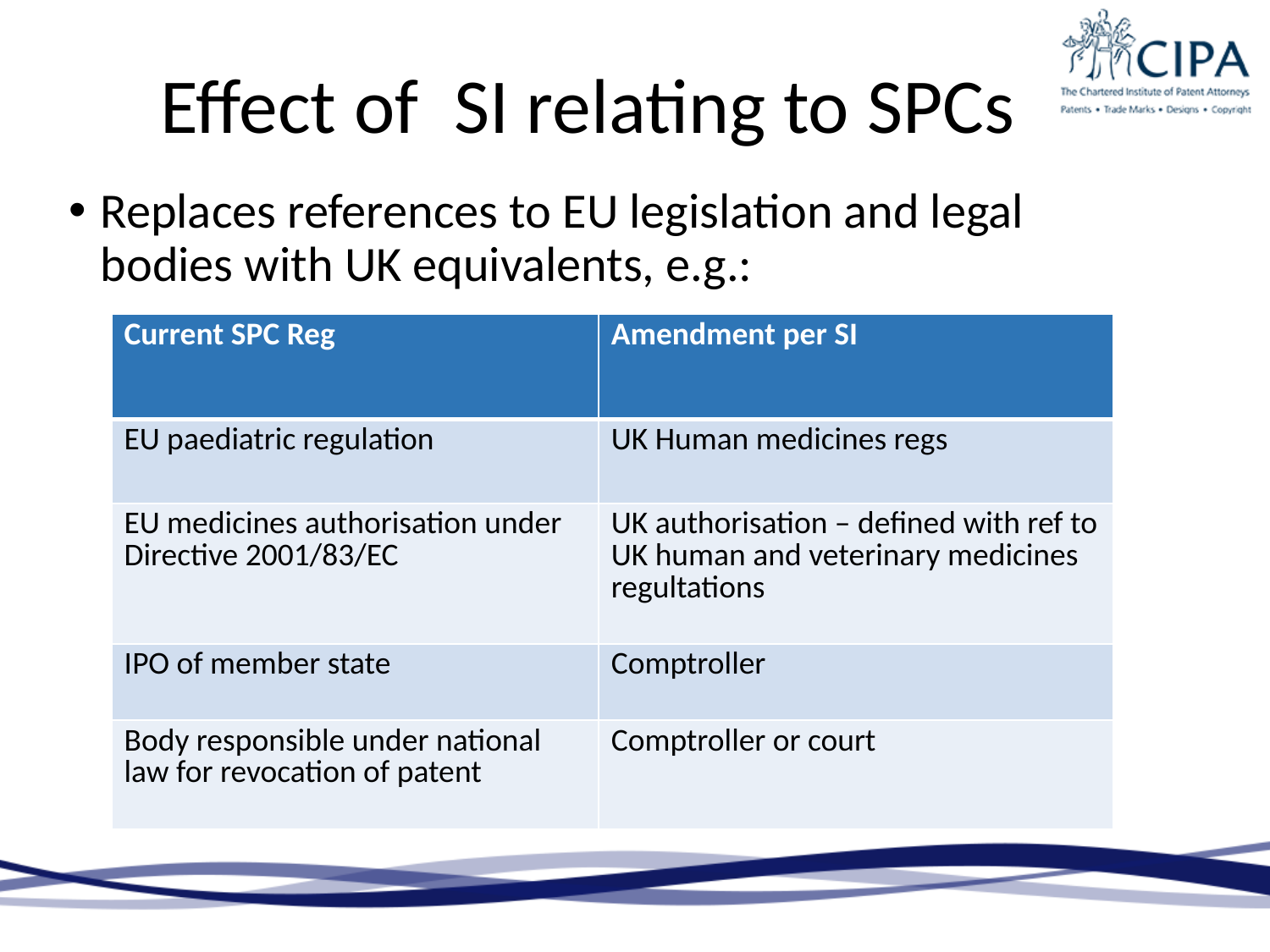

# Effect of  SI relating to SPCs
Replaces references to EU legislation and legal bodies with UK equivalents, e.g.:
| Current SPC Reg | Amendment per SI |
| --- | --- |
| EU paediatric regulation | UK Human medicines regs |
| EU medicines authorisation under Directive 2001/83/EC | UK authorisation – defined with ref to UK human and veterinary medicines regultations |
| IPO of member state | Comptroller |
| Body responsible under national law for revocation of patent | Comptroller or court |